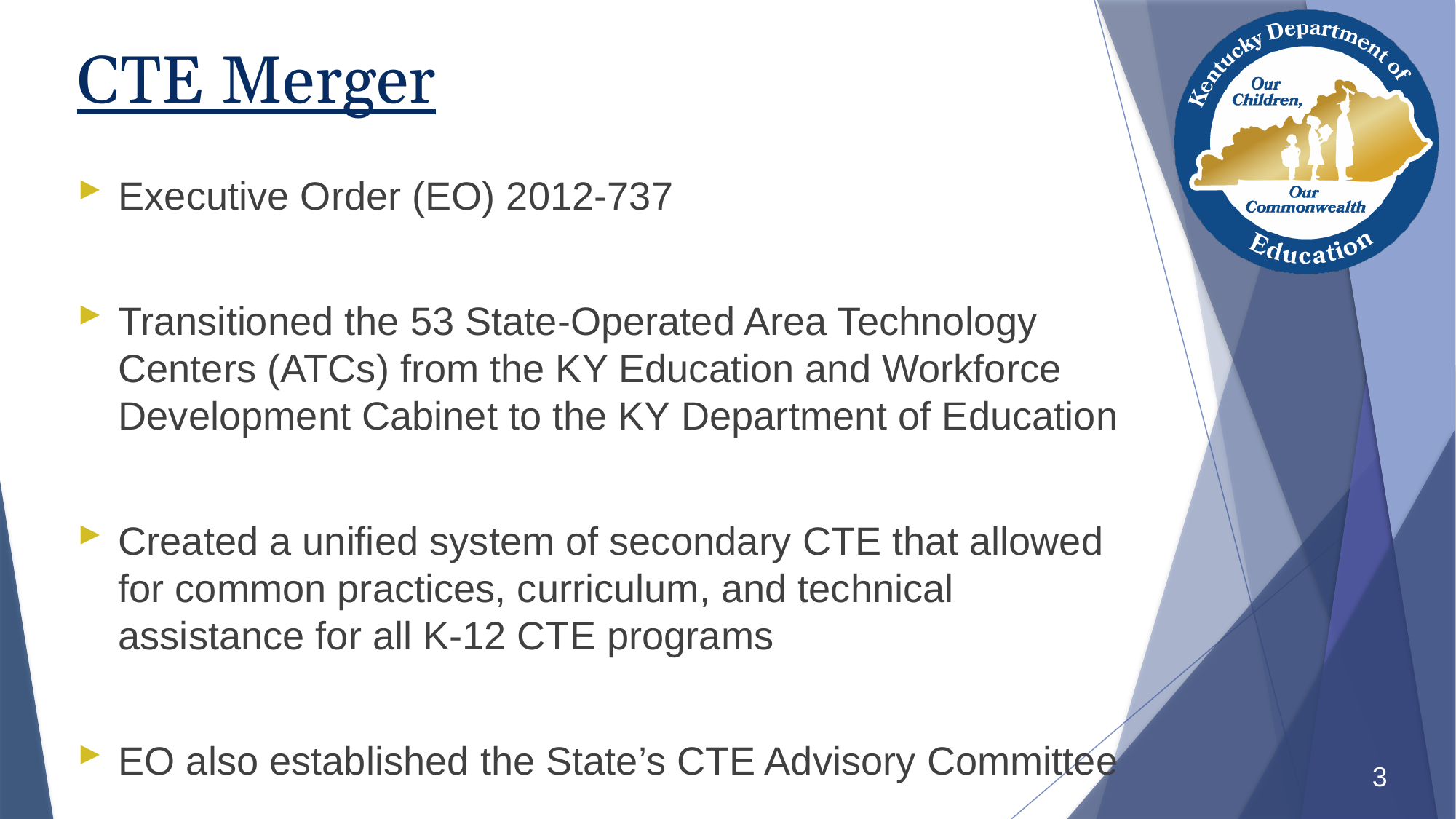

# CTE Merger
Executive Order (EO) 2012-737

Transitioned the 53 State-Operated Area Technology Centers (ATCs) from the KY Education and Workforce Development Cabinet to the KY Department of Education

Created a unified system of secondary CTE that allowed for common practices, curriculum, and technical assistance for all K-12 CTE programs

EO also established the State’s CTE Advisory Committee
3